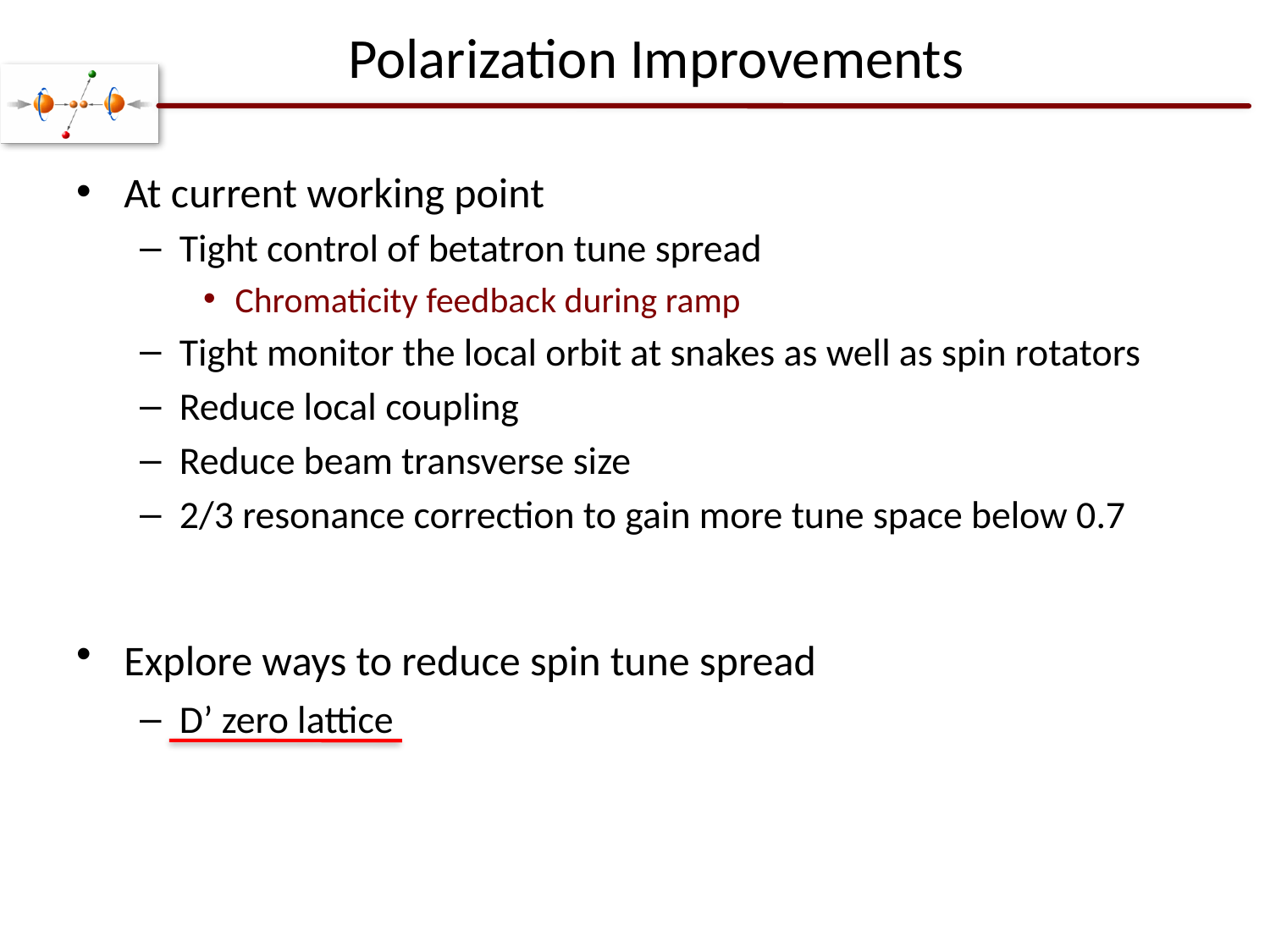

# Polarization Improvements
At current working point
Tight control of betatron tune spread
Chromaticity feedback during ramp
Tight monitor the local orbit at snakes as well as spin rotators
Reduce local coupling
Reduce beam transverse size
2/3 resonance correction to gain more tune space below 0.7

Explore ways to reduce spin tune spread
D’ zero lattice